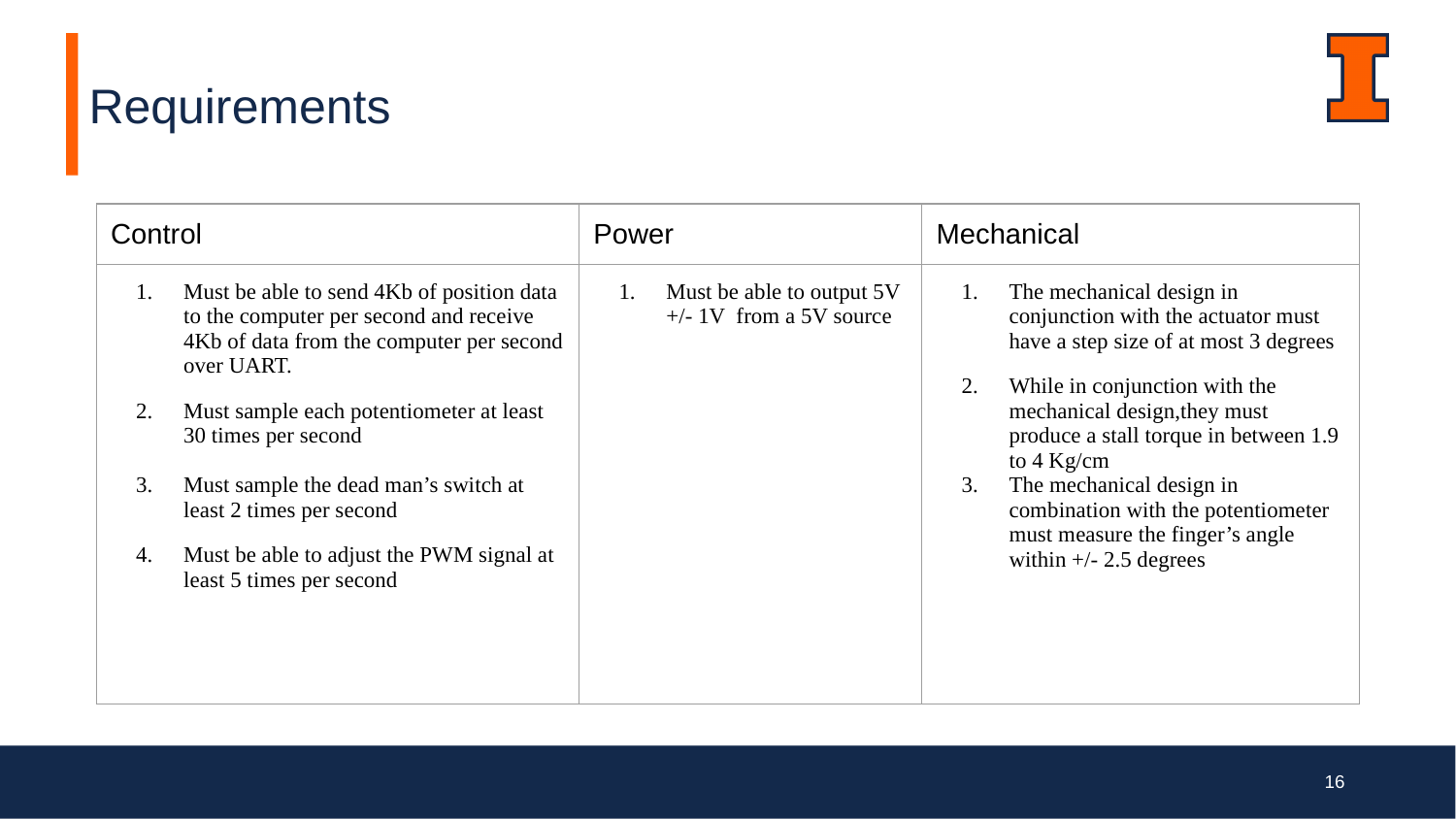

Requirements
| Control | Power | Mechanical |
| --- | --- | --- |
| Must be able to send 4Kb of position data to the computer per second and receive 4Kb of data from the computer per second over UART. Must sample each potentiometer at least 30 times per second Must sample the dead man’s switch at least 2 times per second Must be able to adjust the PWM signal at least 5 times per second | Must be able to output 5V +/- 1V from a 5V source | The mechanical design in conjunction with the actuator must have a step size of at most 3 degrees While in conjunction with the mechanical design,they must produce a stall torque in between 1.9 to 4 Kg/cm The mechanical design in combination with the potentiometer must measure the finger’s angle within +/- 2.5 degrees |

16